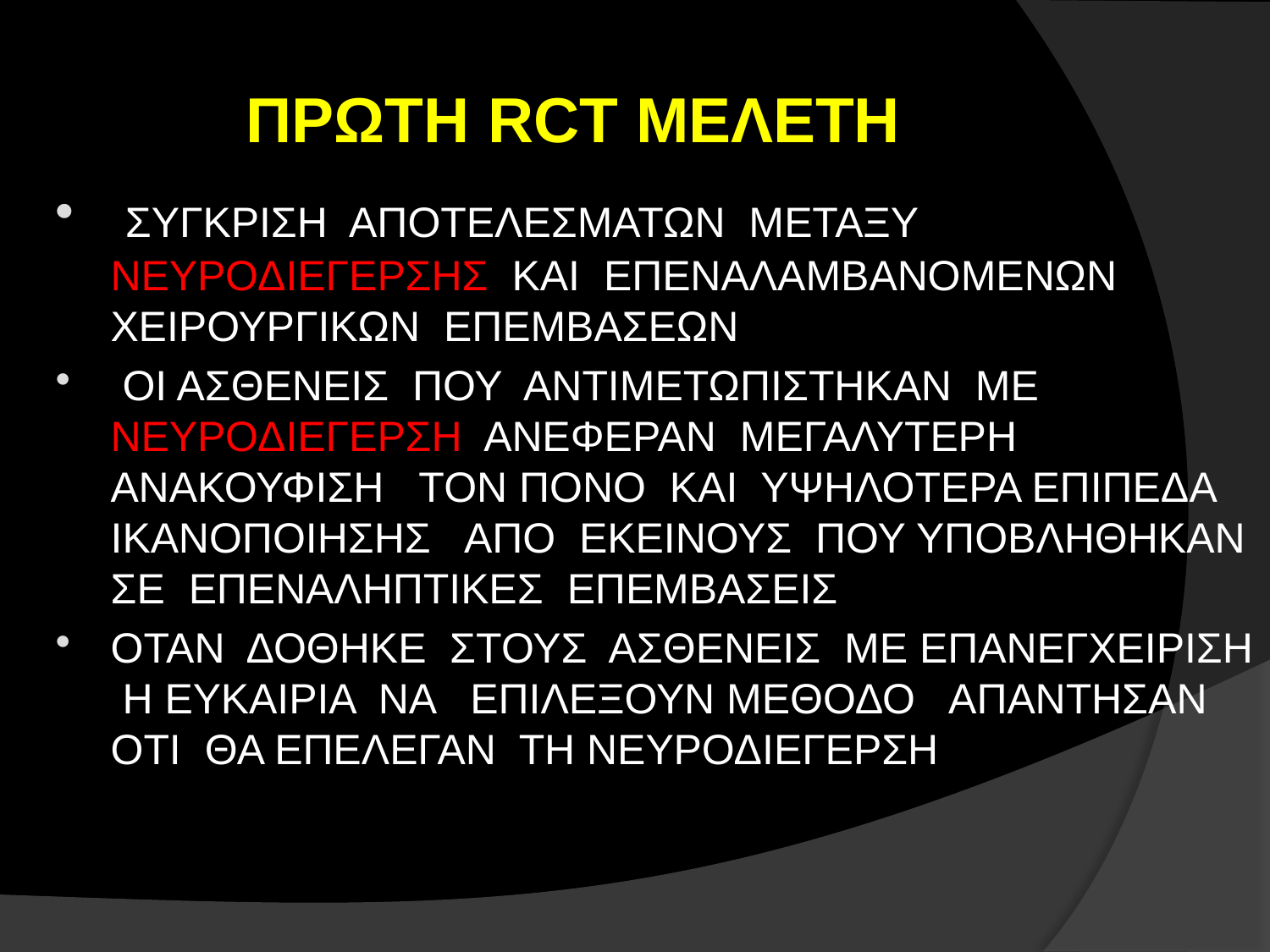

# ΠΡΩΤΗ RCT ΜΕΛΕΤΗ
 ΣΥΓΚΡΙΣΗ  ΑΠΟΤΕΛΕΣΜΑΤΩΝ  ΜΕΤΑΞΥ ΝΕΥΡΟΔΙΕΓΕΡΣΗΣ  ΚΑΙ  ΕΠΕΝΑΛΑΜΒΑΝΟΜΕΝΩΝ ΧΕΙΡΟΥΡΓΙΚΩΝ  ΕΠΕΜΒΑΣΕΩΝ
 ΟΙ ΑΣΘΕΝΕΙΣ  ΠΟΥ  ΑΝΤΙΜΕΤΩΠΙΣΤΗΚΑΝ  ΜΕ ΝΕΥΡΟΔΙΕΓΕΡΣΗ  ΑΝΕΦΕΡΑΝ  ΜΕΓΑΛΥΤΕΡΗ ΑΝΑΚΟΥΦΙΣΗ   ΤΟΝ ΠΟΝΟ  ΚΑΙ  ΥΨΗΛΟΤΕΡΑ ΕΠΙΠΕΔΑ  ΙΚΑΝΟΠΟΙΗΣΗΣ   ΑΠΟ  ΕΚΕΙΝΟΥΣ  ΠΟΥ ΥΠΟΒΛΗΘΗΚΑΝ  ΣΕ  ΕΠΕΝΑΛΗΠΤΙΚΕΣ  ΕΠΕΜΒΑΣΕΙΣ
ΟΤΑΝ  ΔΟΘΗΚΕ  ΣΤΟΥΣ  ΑΣΘΕΝΕΙΣ  ΜΕ ΕΠΑΝΕΓΧΕΙΡΙΣΗ  Η ΕΥΚΑΙΡΙΑ  ΝΑ   ΕΠΙΛΕΞΟΥΝ ΜΕΘΟΔΟ   ΑΠΑΝΤΗΣΑΝ  ΟΤΙ  ΘΑ ΕΠΕΛΕΓΑΝ  ΤΗ ΝΕΥΡΟΔΙΕΓΕΡΣΗ